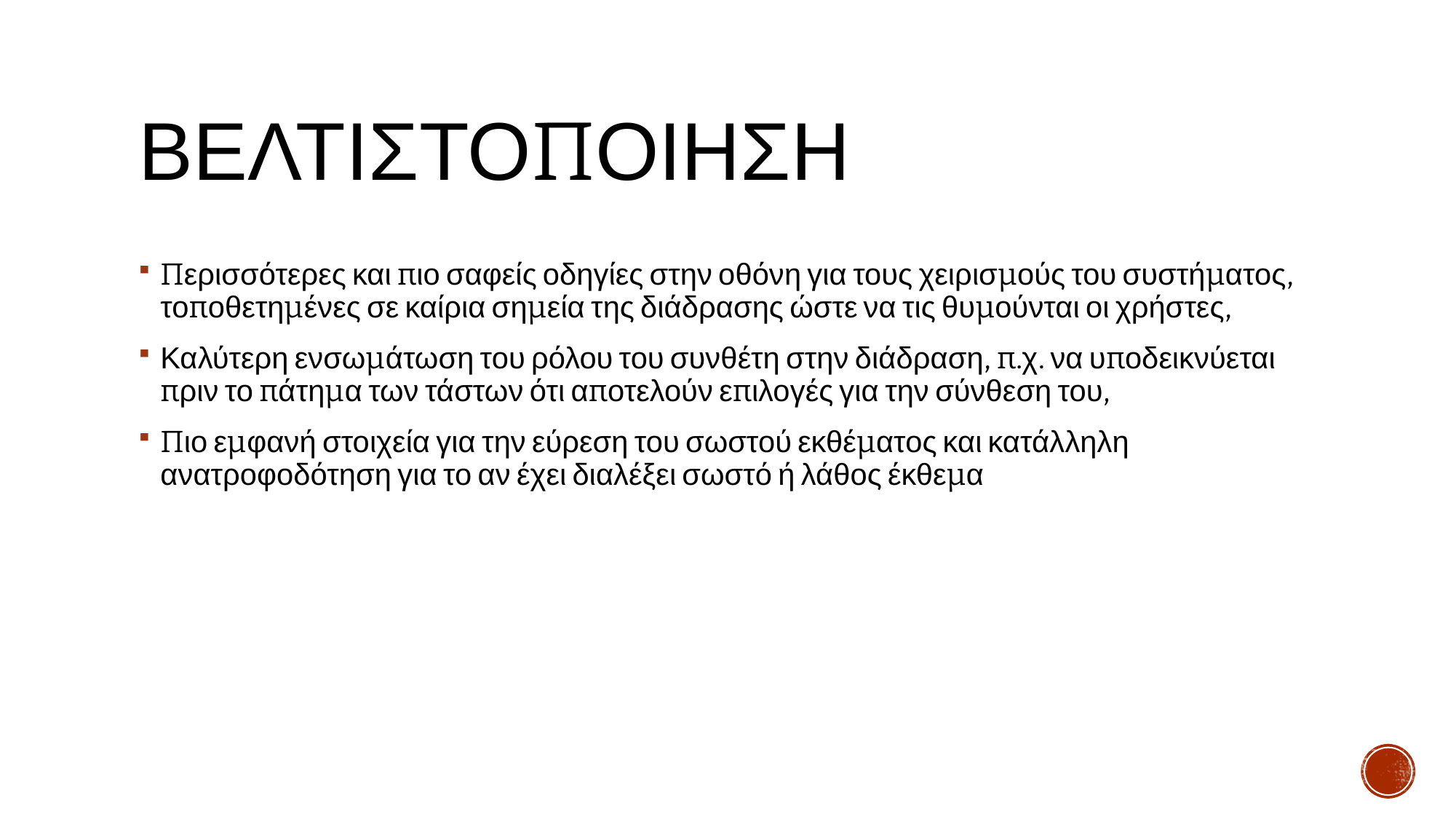

# Βελτιστοποιηση
Περισσότερες και πιο σαφείς οδηγίες στην οθόνη για τους χειρισμούς του συστήματος, τοποθετημένες σε καίρια σημεία της διάδρασης ώστε να τις θυμούνται οι χρήστες,
Καλύτερη ενσωμάτωση του ρόλου του συνθέτη στην διάδραση, π.χ. να υποδεικνύεται πριν το πάτημα των τάστων ότι αποτελούν επιλογές για την σύνθεση του,
Πιο εμφανή στοιχεία για την εύρεση του σωστού εκθέματος και κατάλληλη ανατροφοδότηση για το αν έχει διαλέξει σωστό ή λάθος έκθεμα